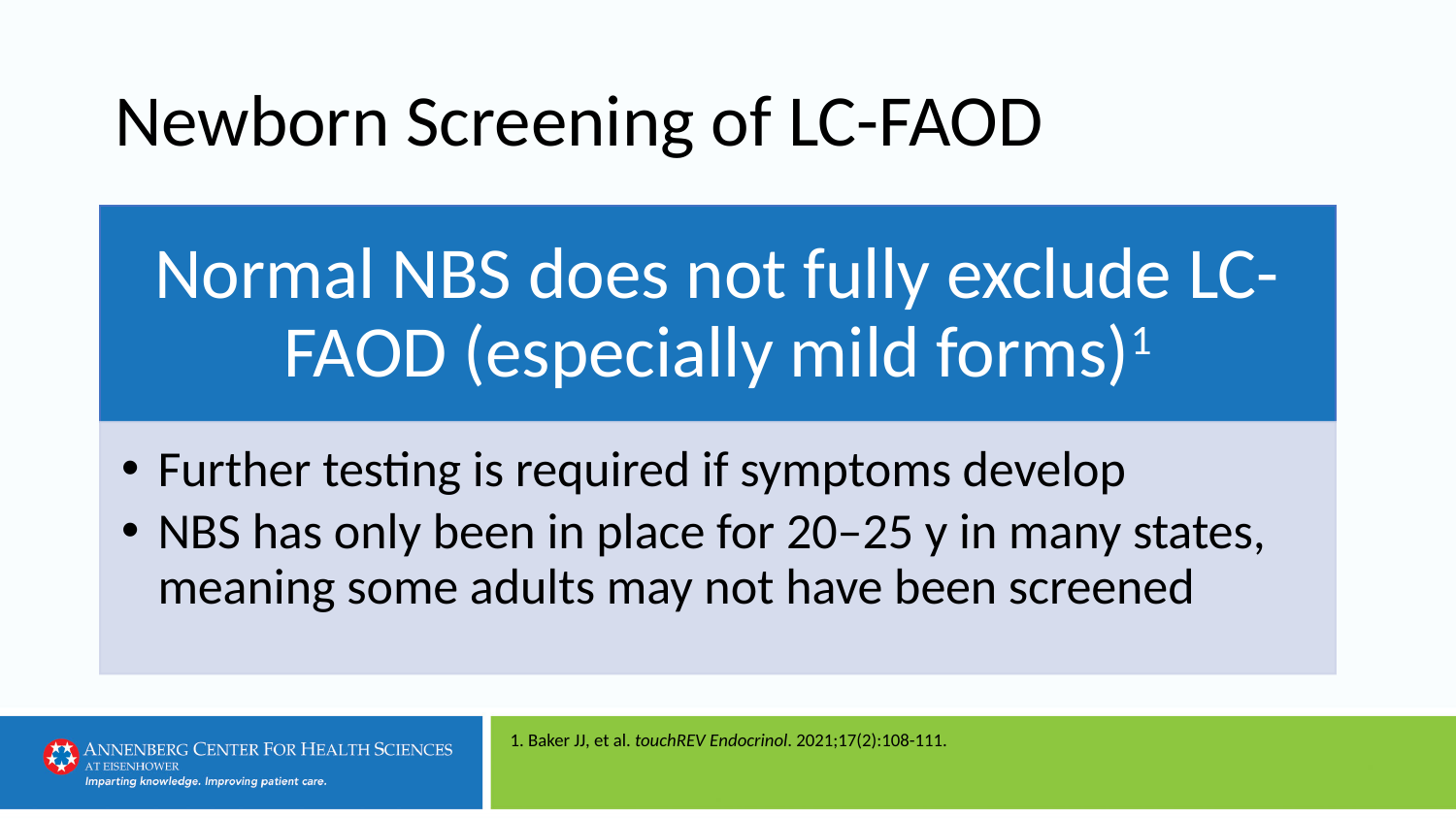

# Newborn Screening of LC-FAOD
Normal NBS does not fully exclude LC-FAOD (especially mild forms)1
Further testing is required if symptoms develop
NBS has only been in place for 20–25 y in many states, meaning some adults may not have been screened
1. Baker JJ, et al. touchREV Endocrinol. 2021;17(2):108-111.